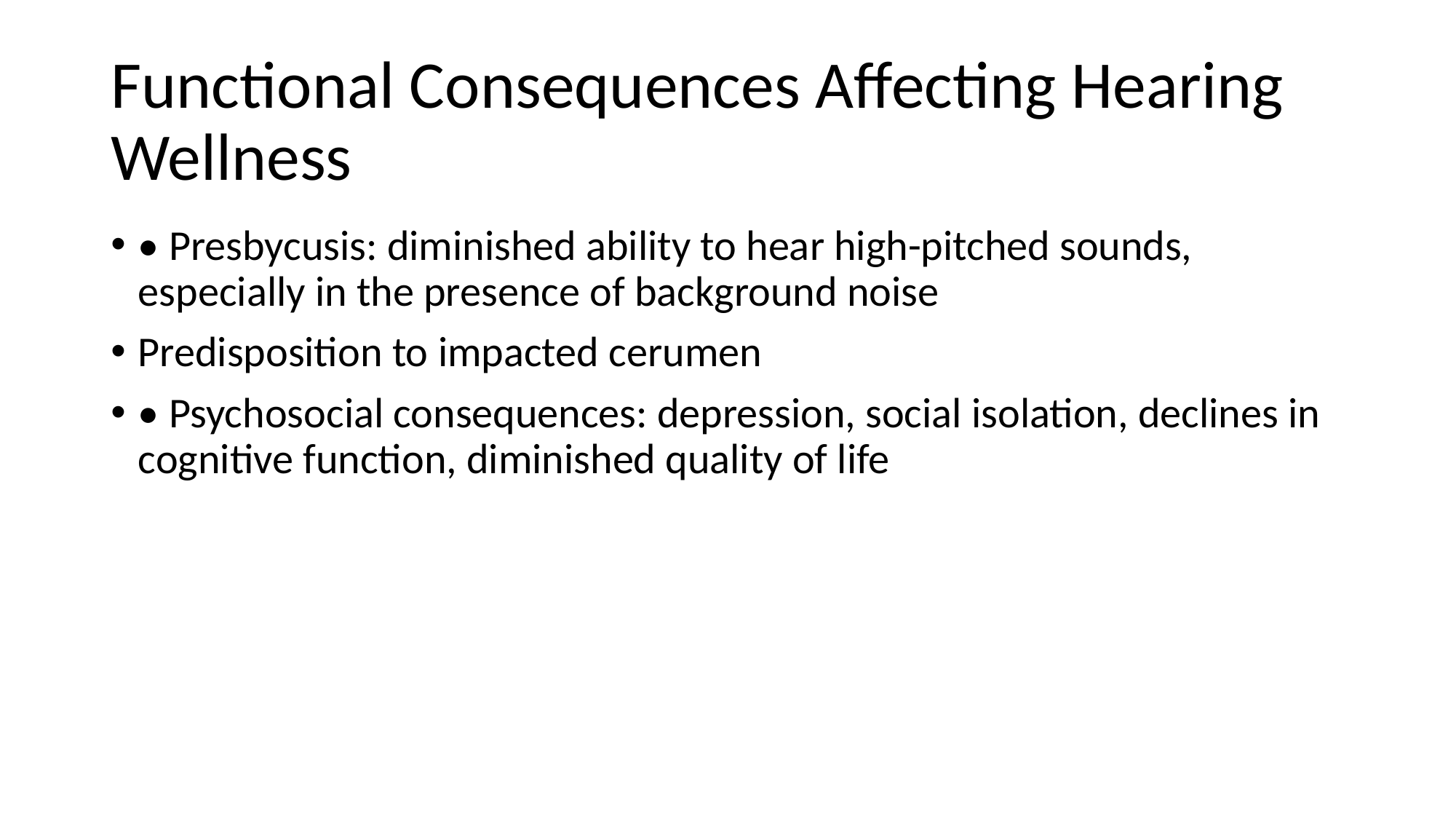

# Functional Consequences Affecting Hearing Wellness
• Presbycusis: diminished ability to hear high-pitched sounds, especially in the presence of background noise
Predisposition to impacted cerumen
• Psychosocial consequences: depression, social isolation, declines in cognitive function, diminished quality of life